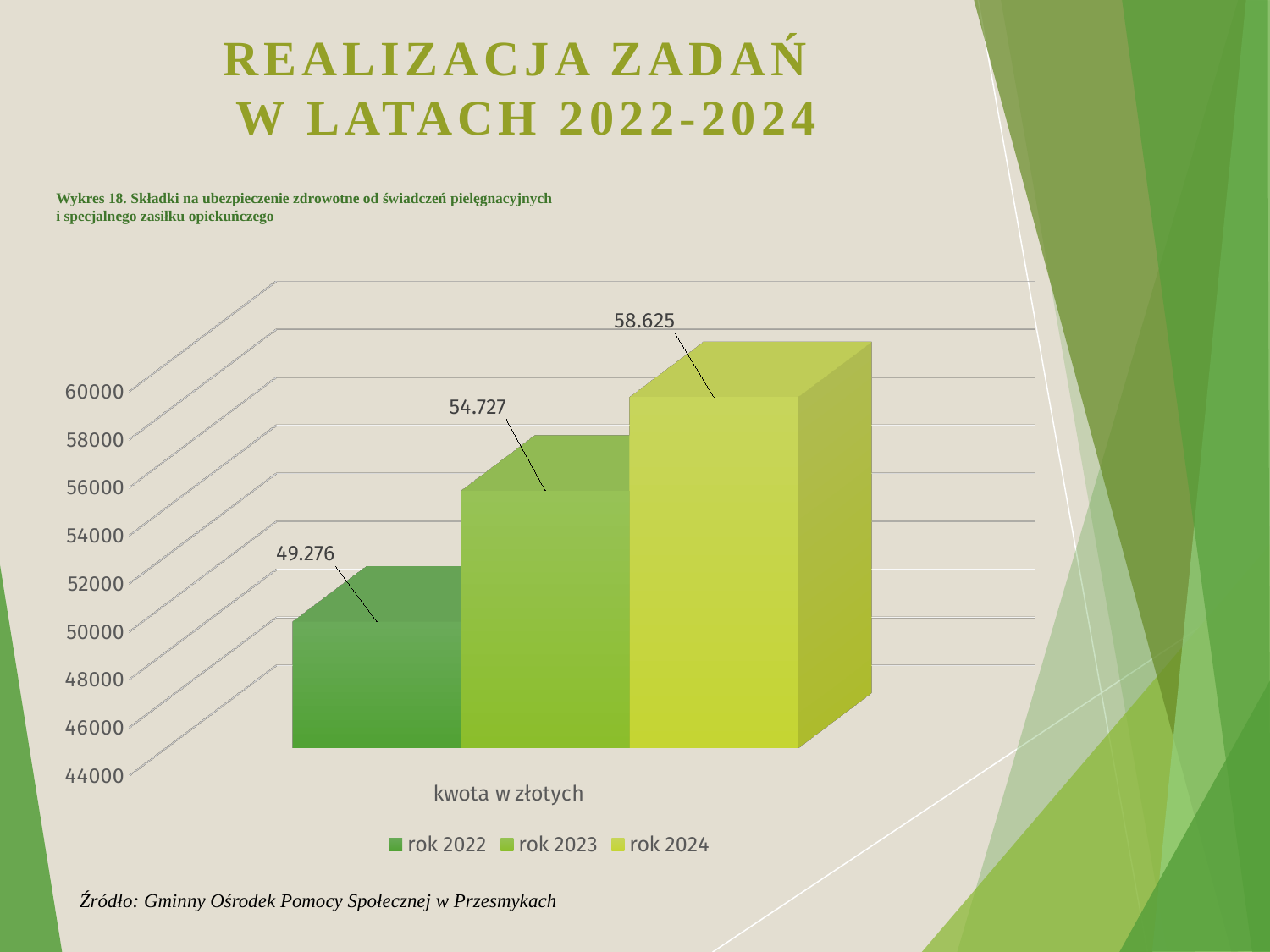

# REALIZACJA ZADAŃ W LATACH 2022-2024
Wykres 18. Składki na ubezpieczenie zdrowotne od świadczeń pielęgnacyjnych
i specjalnego zasiłku opiekuńczego

[unsupported chart]

Źródło: Gminny Ośrodek Pomocy Społecznej w Przesmykach